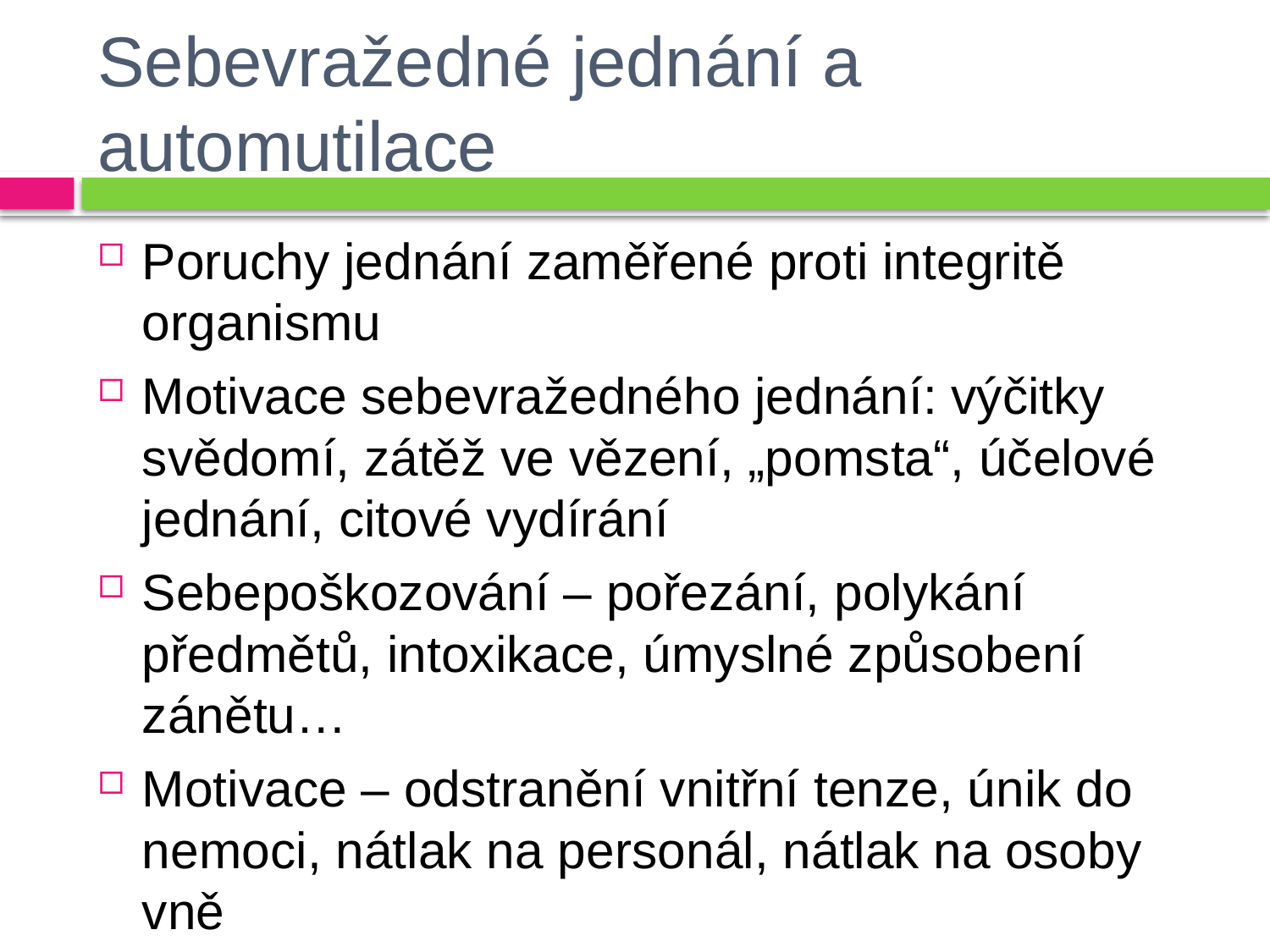

# Sebevražedné jednání a automutilace
Poruchy jednání zaměřené proti integritě organismu
Motivace sebevražedného jednání: výčitky svědomí, zátěž ve vězení, „pomsta“, účelové jednání, citové vydírání
Sebepoškozování – pořezání, polykání předmětů, intoxikace, úmyslné způsobení zánětu…
Motivace – odstranění vnitřní tenze, únik do nemoci, nátlak na personál, nátlak na osoby vně
Volní odmítání stravy - hladovky